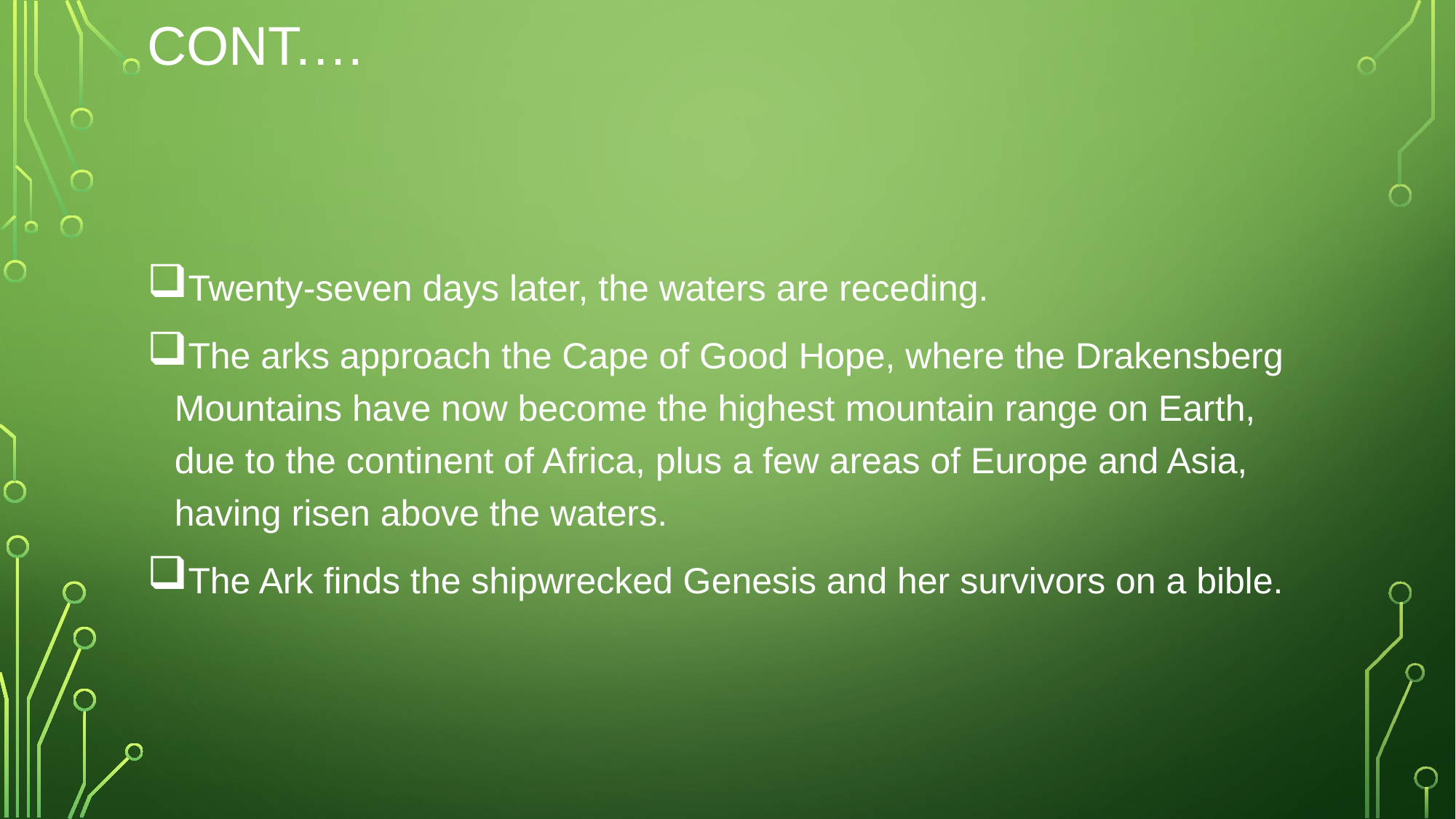

# Cont.…

Twenty-seven days later, the waters are receding.
The arks approach the Cape of Good Hope, where the Drakensberg Mountains have now become the highest mountain range on Earth, due to the continent of Africa, plus a few areas of Europe and Asia, having risen above the waters.
The Ark finds the shipwrecked Genesis and her survivors on a bible.